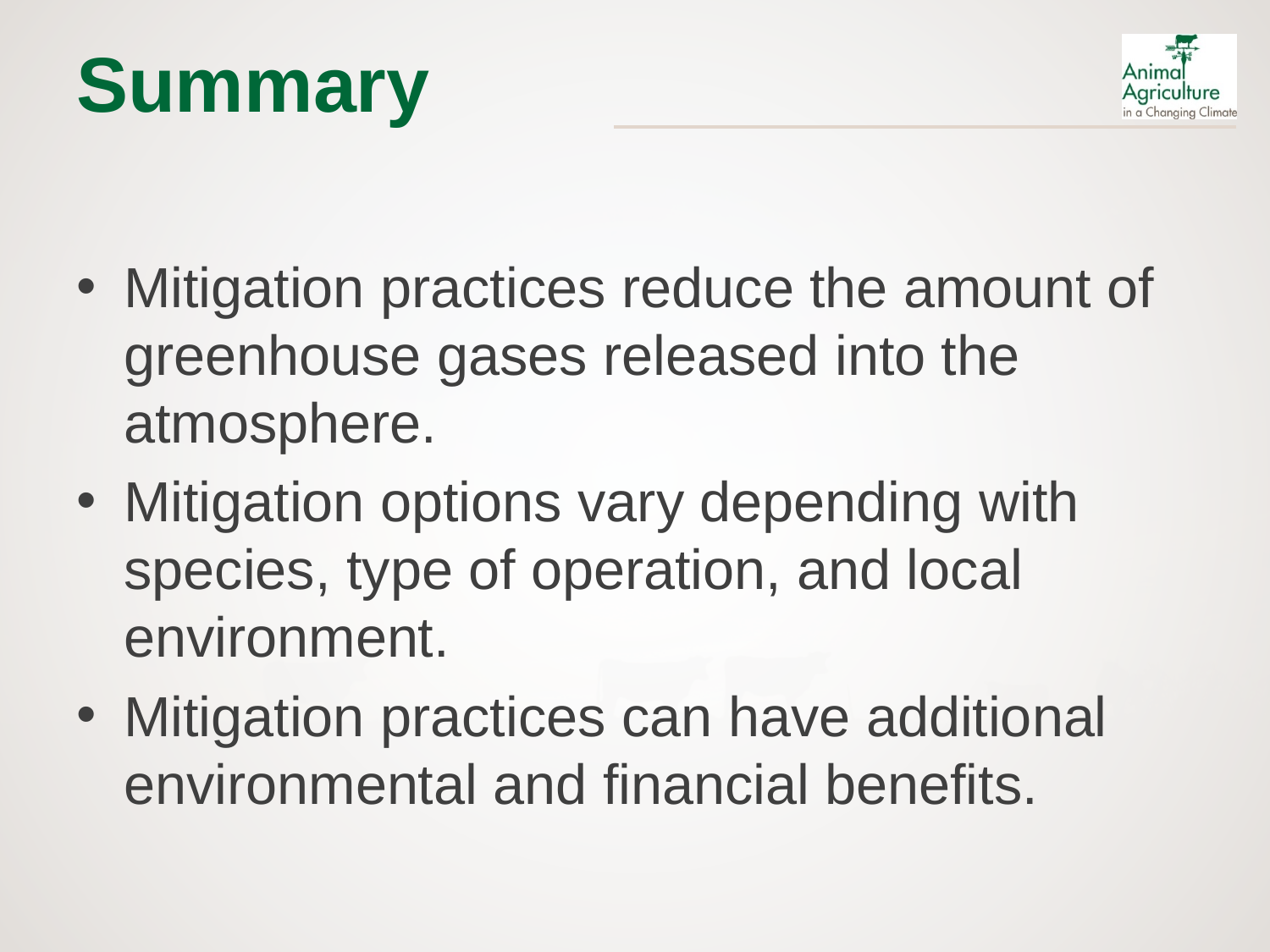

# Summary
Mitigation practices reduce the amount of greenhouse gases released into the atmosphere.
Mitigation options vary depending with species, type of operation, and local environment.
Mitigation practices can have additional environmental and financial benefits.